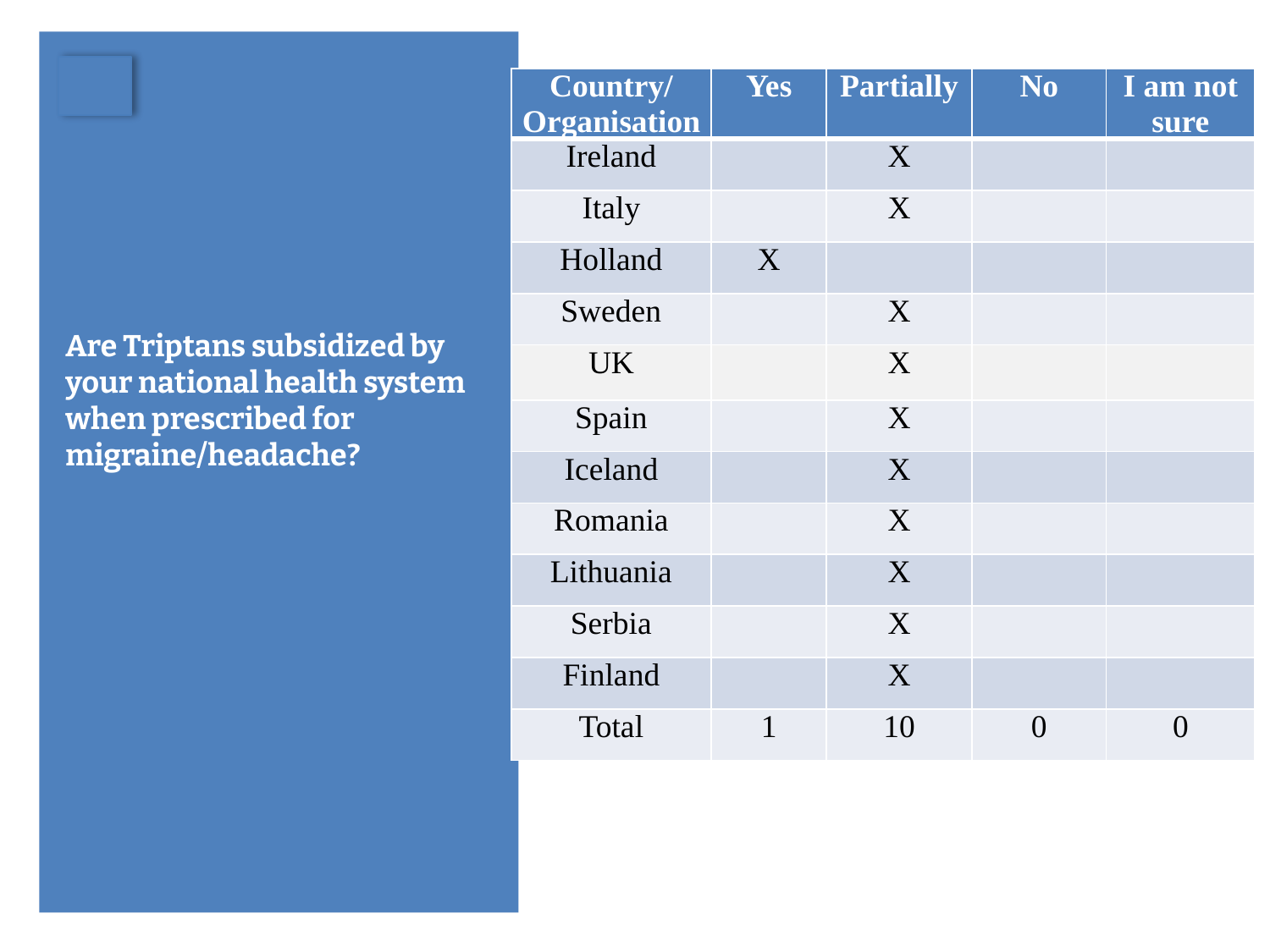

| Country/Organisation | Yes | Partially | No | I am not sure |
| --- | --- | --- | --- | --- |
| Ireland |  | X |  |  |
| Italy |  | X |  |  |
| Holland | X |  |  |  |
| Sweden |  | X |  |  |
| UK |  | X |  |  |
| Spain |  | X |  |  |
| Iceland |  | X |  |  |
| Romania |  | X |  |  |
| Lithuania |  | X |  |  |
| Serbia |  | X |  |  |
| Finland |  | X |  |  |
| Total | 1 | 10 | 0 | 0 |
# Are Triptans subsidized by your national health system when prescribed for migraine/headache?